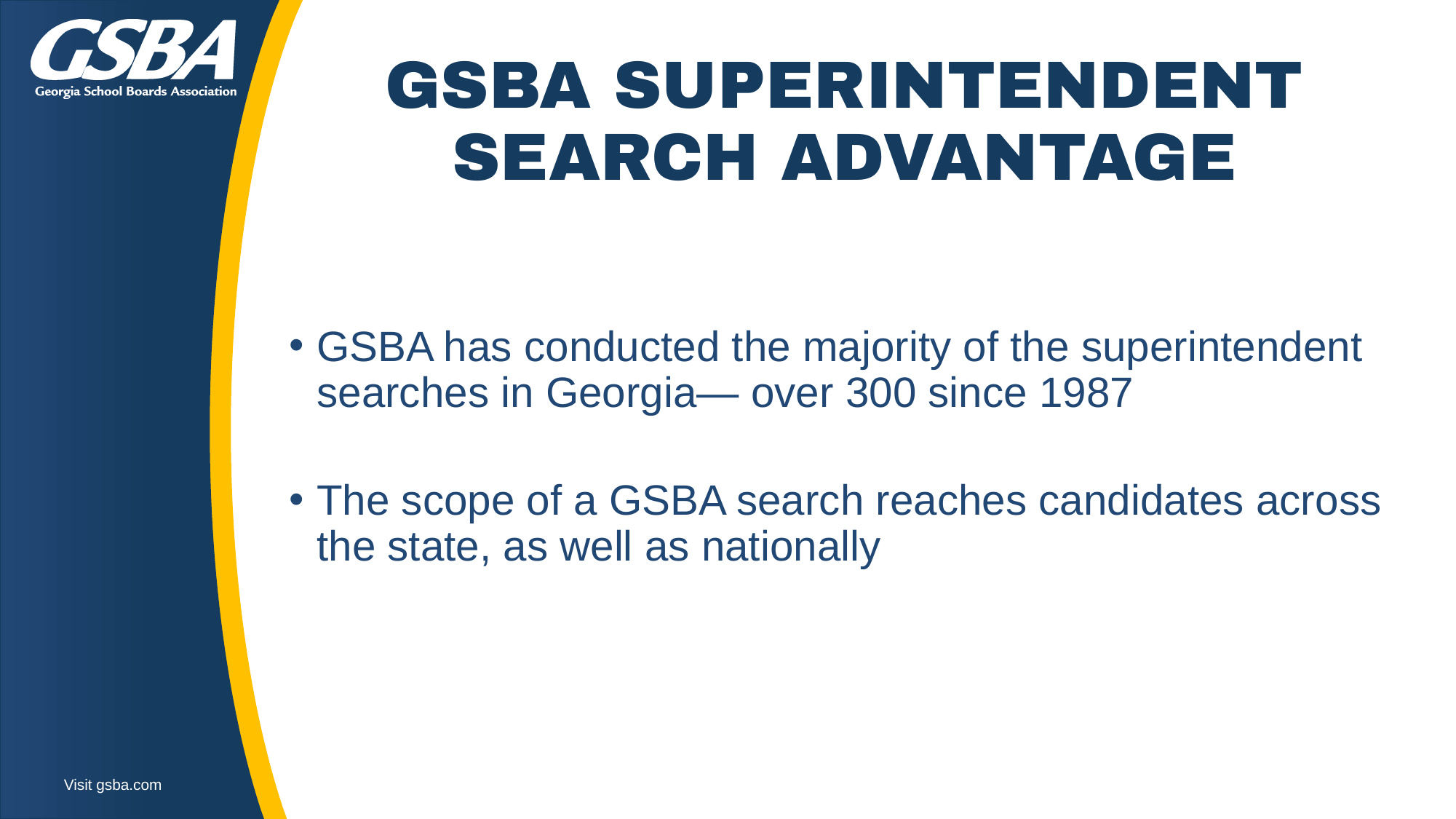

# GSBA SUPERINTENDENT SEARCH ADVANTAGE
GSBA has conducted the majority of the superintendent searches in Georgia— over 300 since 1987

The scope of a GSBA search reaches candidates across the state, as well as nationally